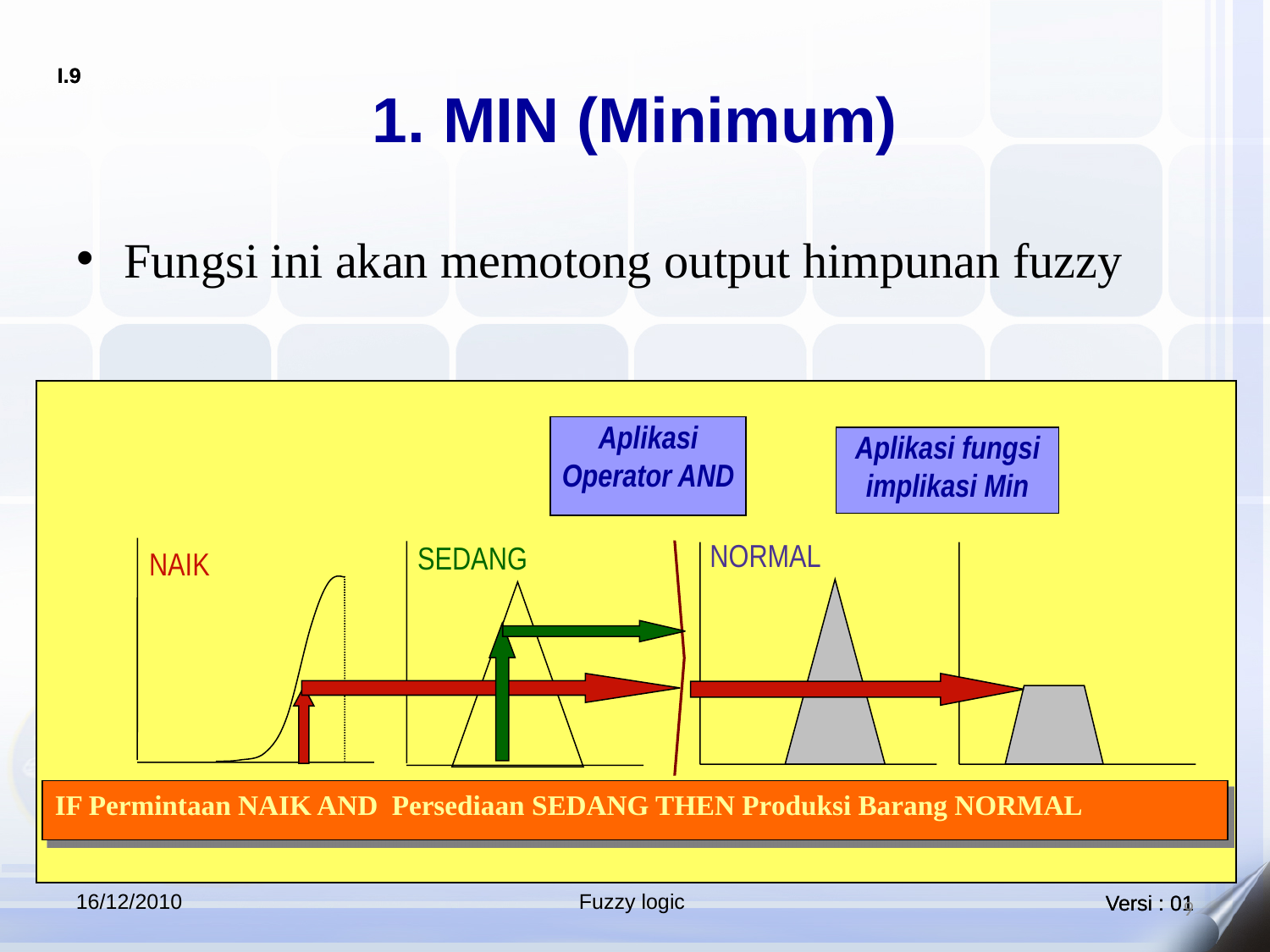

# 1. MIN (Minimum)
Fungsi ini akan memotong output himpunan fuzzy

Aplikasi Operator AND
Aplikasi fungsi implikasi Min
NORMAL

SEDANG

NAIK

IF Permintaan NAIK AND  Persediaan SEDANG THEN Produksi Barang NORMAL

16/12/2010
Fuzzy logic
9